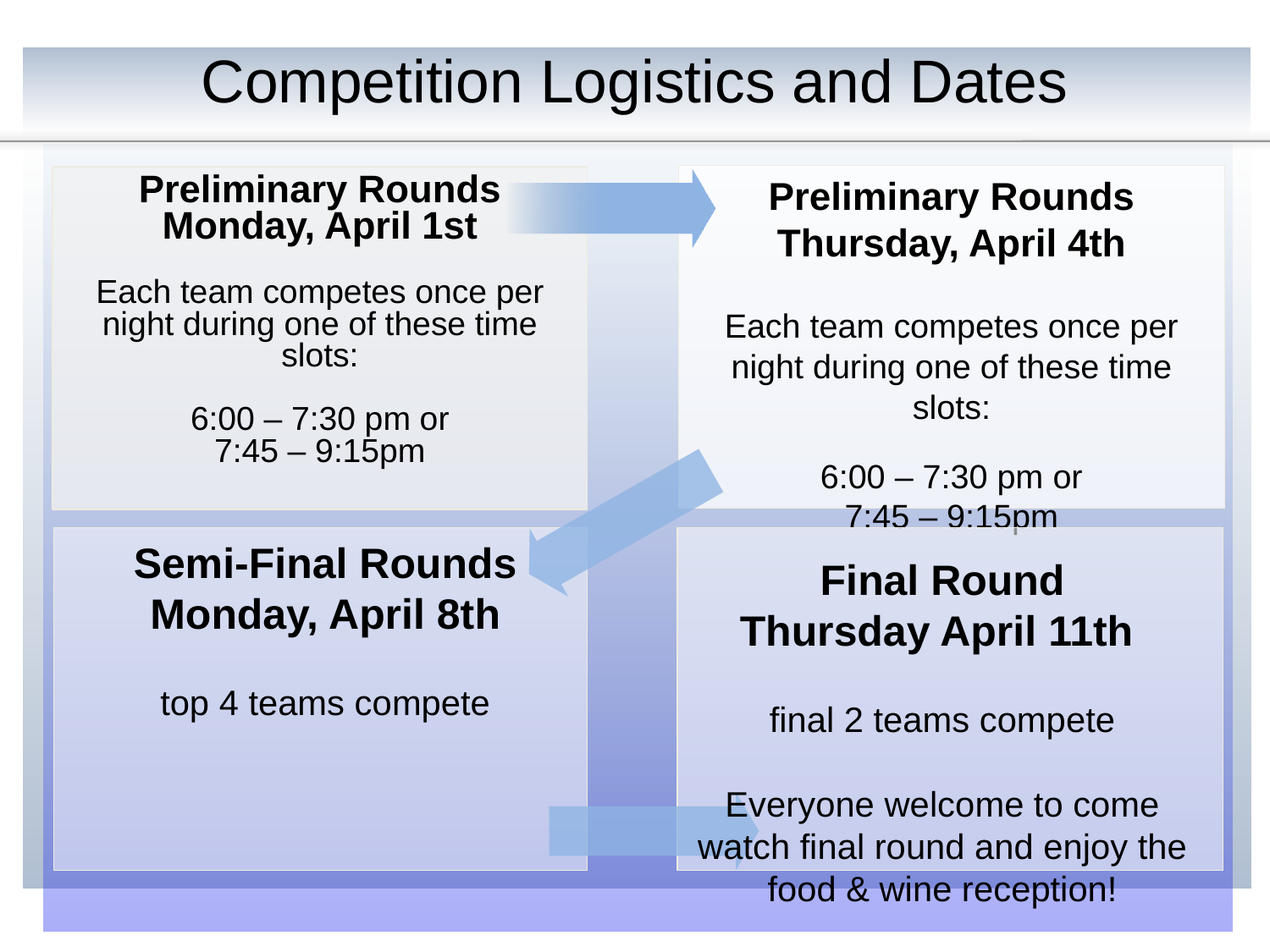

Competition Logistics and Dates

Preliminary Rounds
Thursday, April 4th

Each team competes once per night during one of these time slots:

6:00 – 7:30 pm or
7:45 – 9:15pm

Preliminary Rounds
Monday, April 1st

Each team competes once per night during one of these time slots:

6:00 – 7:30 pm or
7:45 – 9:15pm

Semi-Final Rounds
Monday, April 8th

top 4 teams compete

Final Round
Thursday April 11th

final 2 teams compete

Everyone welcome to come watch final round and enjoy the food & wine reception!